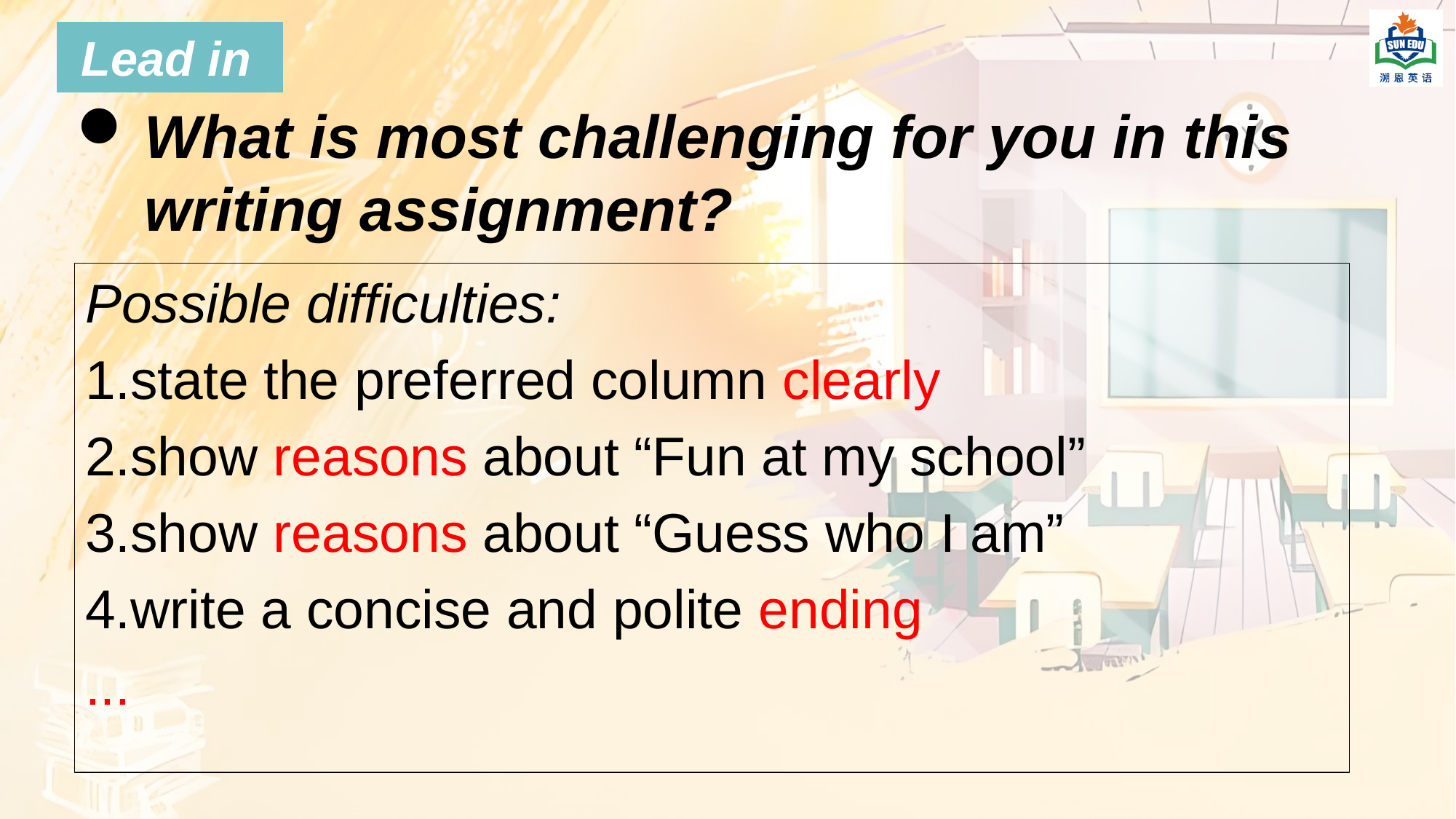

Lead in
What is most challenging for you in this writing assignment?
Possible difficulties:
1.state the preferred column clearly
2.show reasons about “Fun at my school”
3.show reasons about “Guess who I am”
4.write a concise and polite ending
...